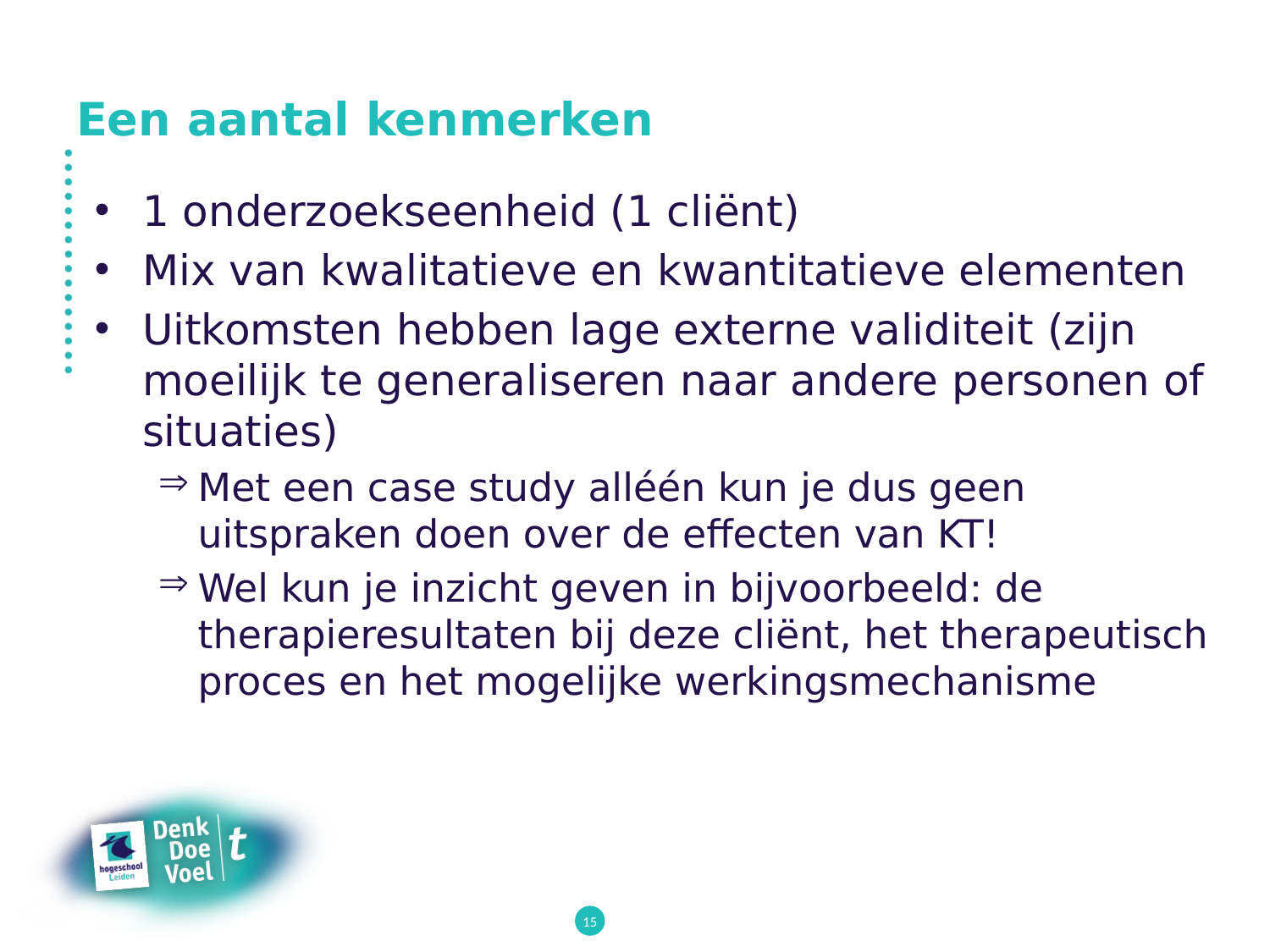

# Een aantal kenmerken
1 onderzoekseenheid (1 cliënt)
Mix van kwalitatieve en kwantitatieve elementen
Uitkomsten hebben lage externe validiteit (zijn moeilijk te generaliseren naar andere personen of situaties)
Met een case study alléén kun je dus geen uitspraken doen over de effecten van KT!
Wel kun je inzicht geven in bijvoorbeeld: de therapieresultaten bij deze cliënt, het therapeutisch proces en het mogelijke werkingsmechanisme

15